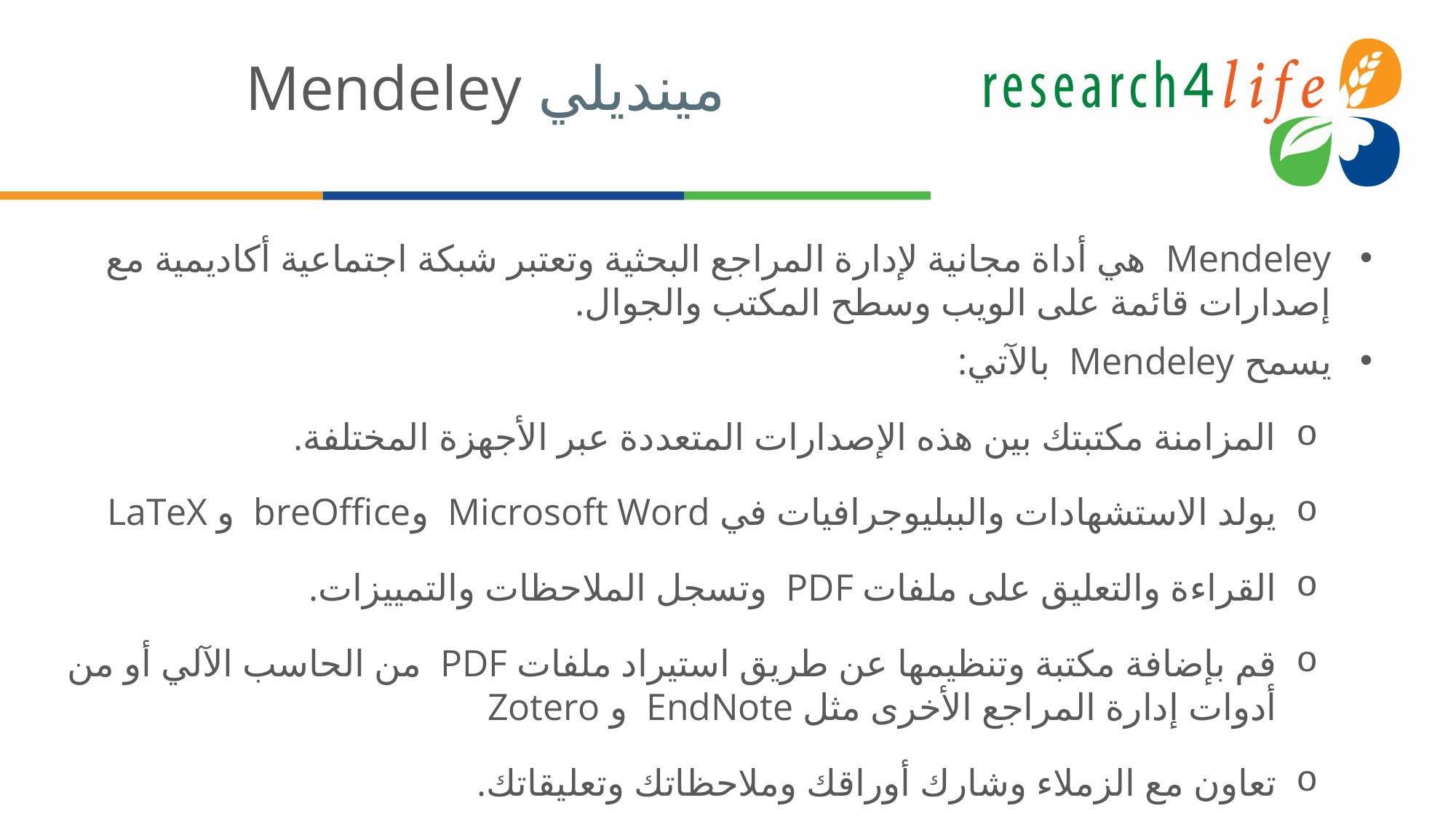

# مينديلي Mendeley
Mendeley  هي أداة مجانية لإدارة المراجع البحثية وتعتبر شبكة اجتماعية أكاديمية مع إصدارات قائمة على الويب وسطح المكتب والجوال.
يسمح Mendeley  بالآتي:
المزامنة مكتبتك بين هذه الإصدارات المتعددة عبر الأجهزة المختلفة.
يولد الاستشهادات والببليوجرافيات في Microsoft Word  وbreOffice  و LaTeX
القراءة والتعليق على ملفات PDF  وتسجل الملاحظات والتمييزات.
قم بإضافة مكتبة وتنظيمها عن طريق استيراد ملفات PDF  من الحاسب الآلي أو من أدوات إدارة المراجع الأخرى مثل EndNote  و Zotero
تعاون مع الزملاء وشارك أوراقك وملاحظاتك وتعليقاتك.